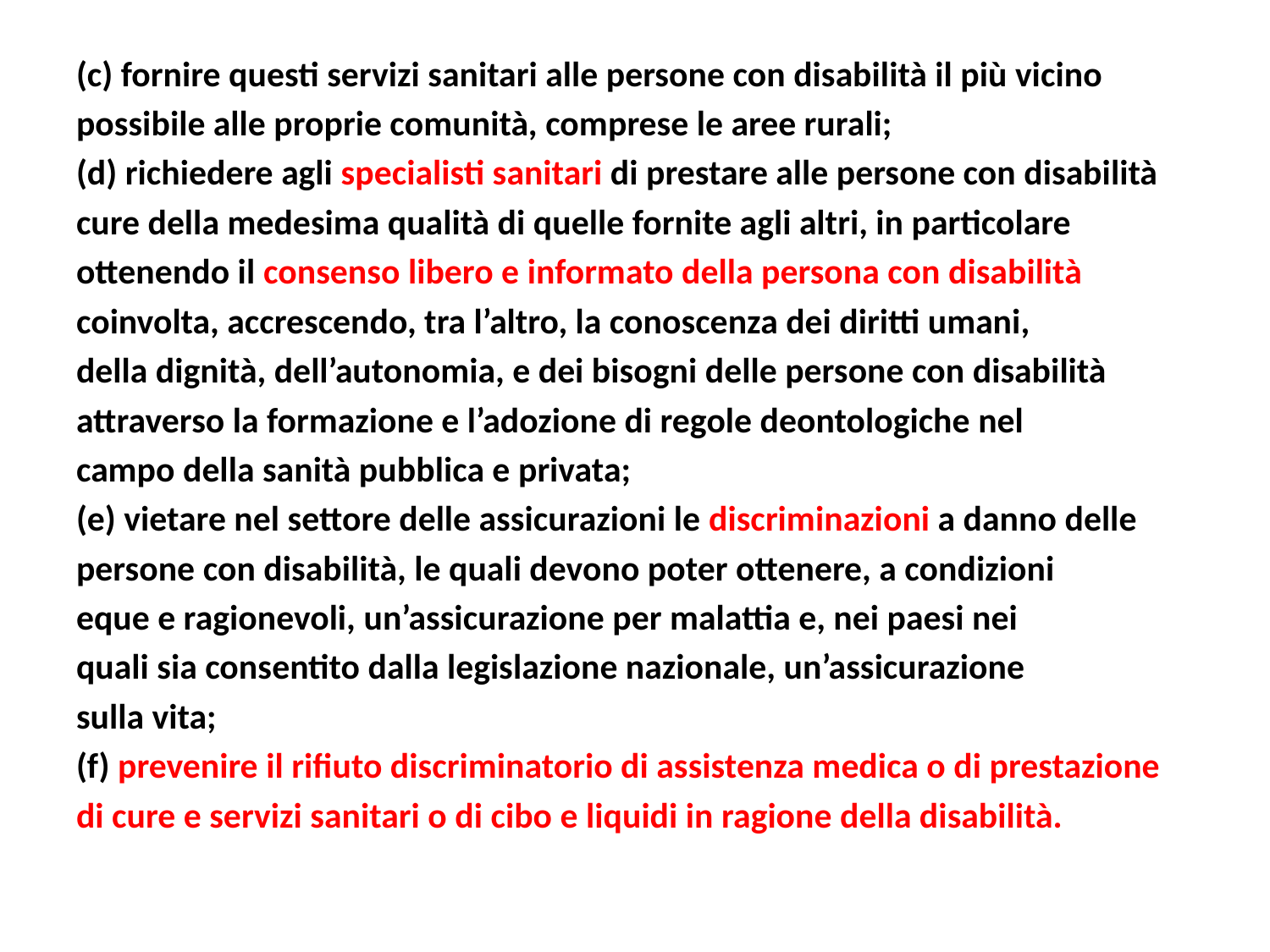

#
(c) fornire questi servizi sanitari alle persone con disabilità il più vicino
possibile alle proprie comunità, comprese le aree rurali;
(d) richiedere agli specialisti sanitari di prestare alle persone con disabilità
cure della medesima qualità di quelle fornite agli altri, in particolare
ottenendo il consenso libero e informato della persona con disabilità
coinvolta, accrescendo, tra l’altro, la conoscenza dei diritti umani,
della dignità, dell’autonomia, e dei bisogni delle persone con disabilità
attraverso la formazione e l’adozione di regole deontologiche nel
campo della sanità pubblica e privata;
(e) vietare nel settore delle assicurazioni le discriminazioni a danno delle
persone con disabilità, le quali devono poter ottenere, a condizioni
eque e ragionevoli, un’assicurazione per malattia e, nei paesi nei
quali sia consentito dalla legislazione nazionale, un’assicurazione
sulla vita;
(f) prevenire il rifiuto discriminatorio di assistenza medica o di prestazione
di cure e servizi sanitari o di cibo e liquidi in ragione della disabilità.